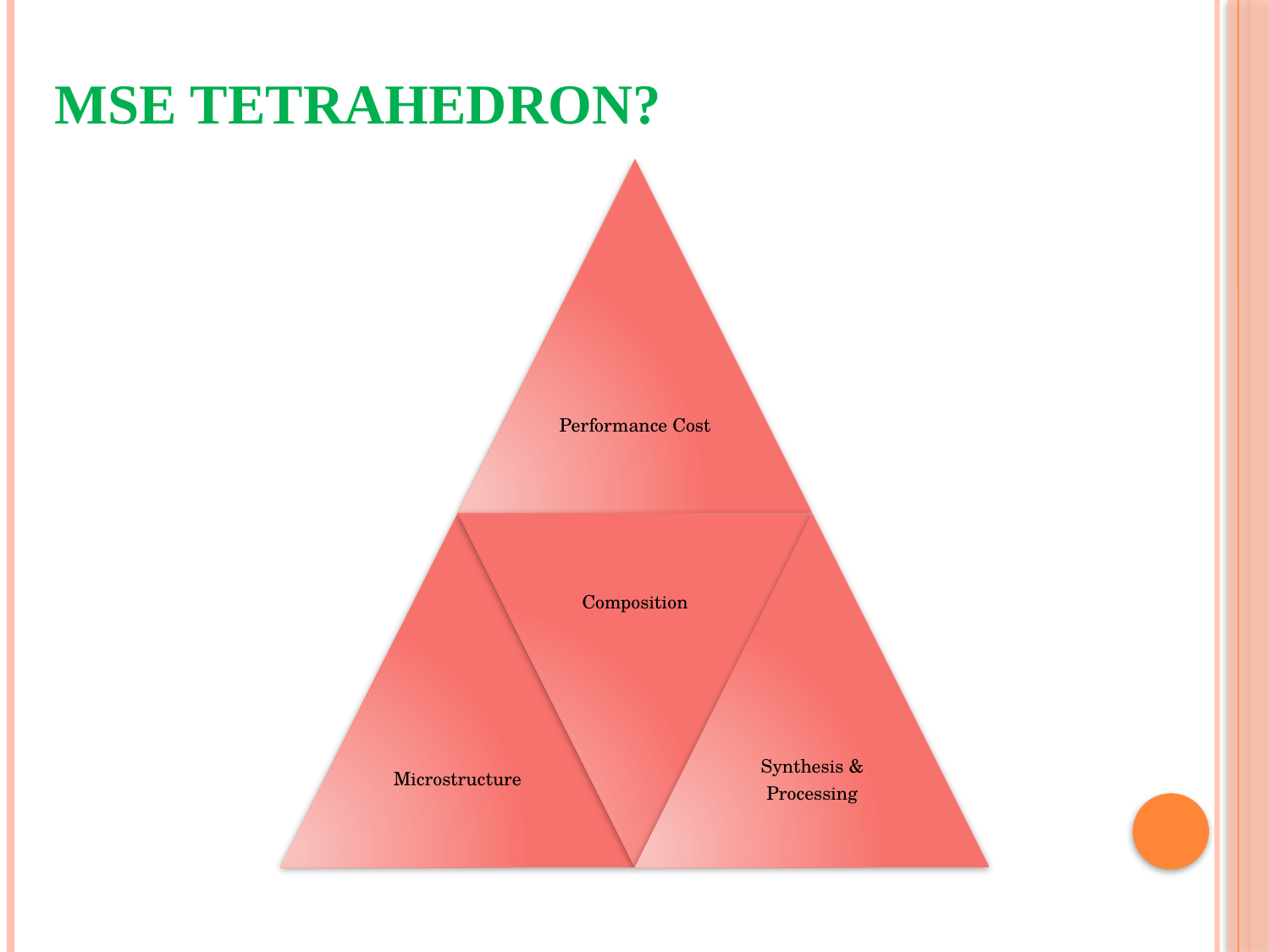

# MSE Tetrahedron?
Performance Cost
Microstructure
Composition
Synthesis & Processing